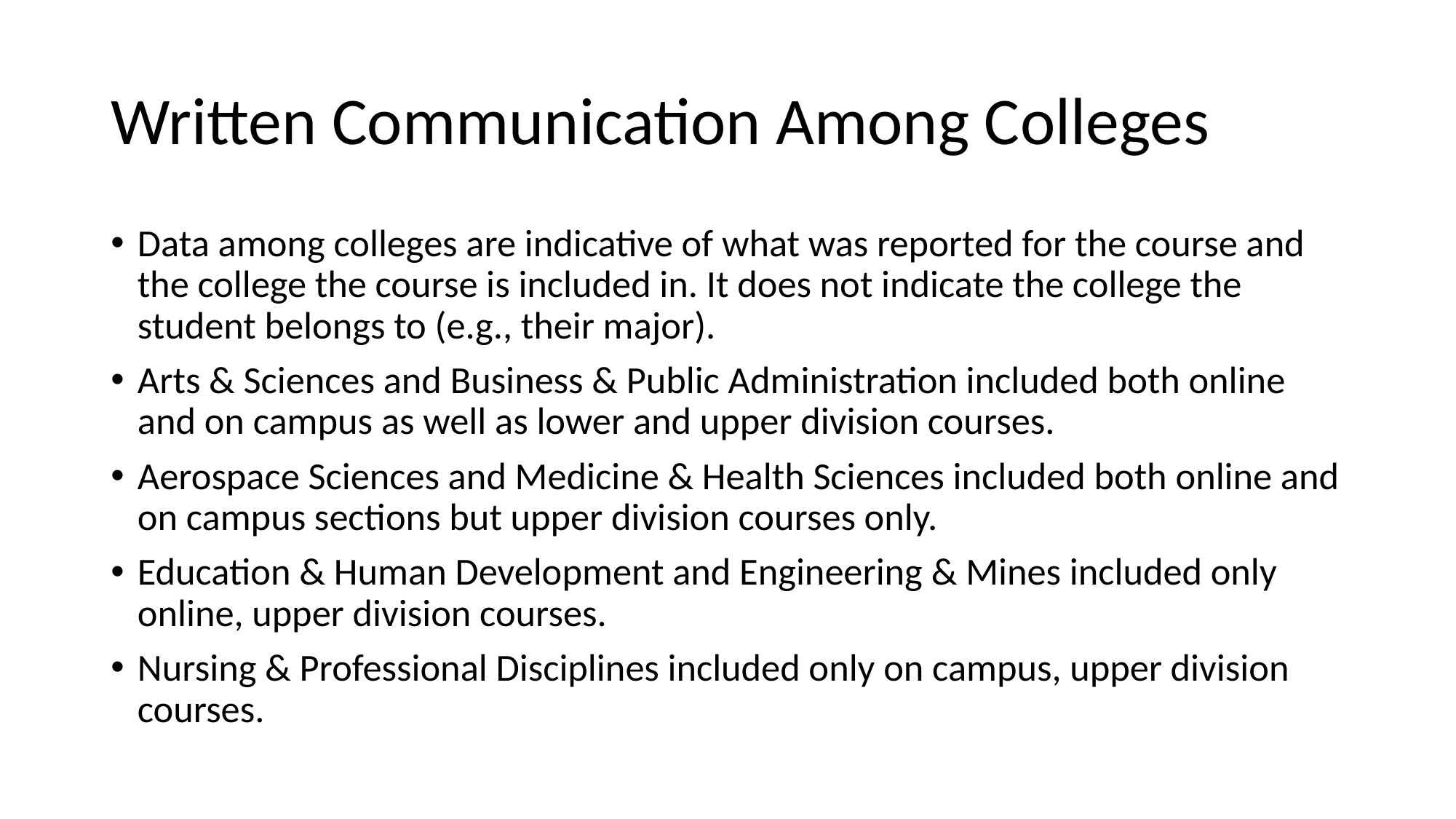

# Written Communication Among Colleges
Data among colleges are indicative of what was reported for the course and the college the course is included in. It does not indicate the college the student belongs to (e.g., their major).
Arts & Sciences and Business & Public Administration included both online and on campus as well as lower and upper division courses.
Aerospace Sciences and Medicine & Health Sciences included both online and on campus sections but upper division courses only.
Education & Human Development and Engineering & Mines included only online, upper division courses.
Nursing & Professional Disciplines included only on campus, upper division courses.